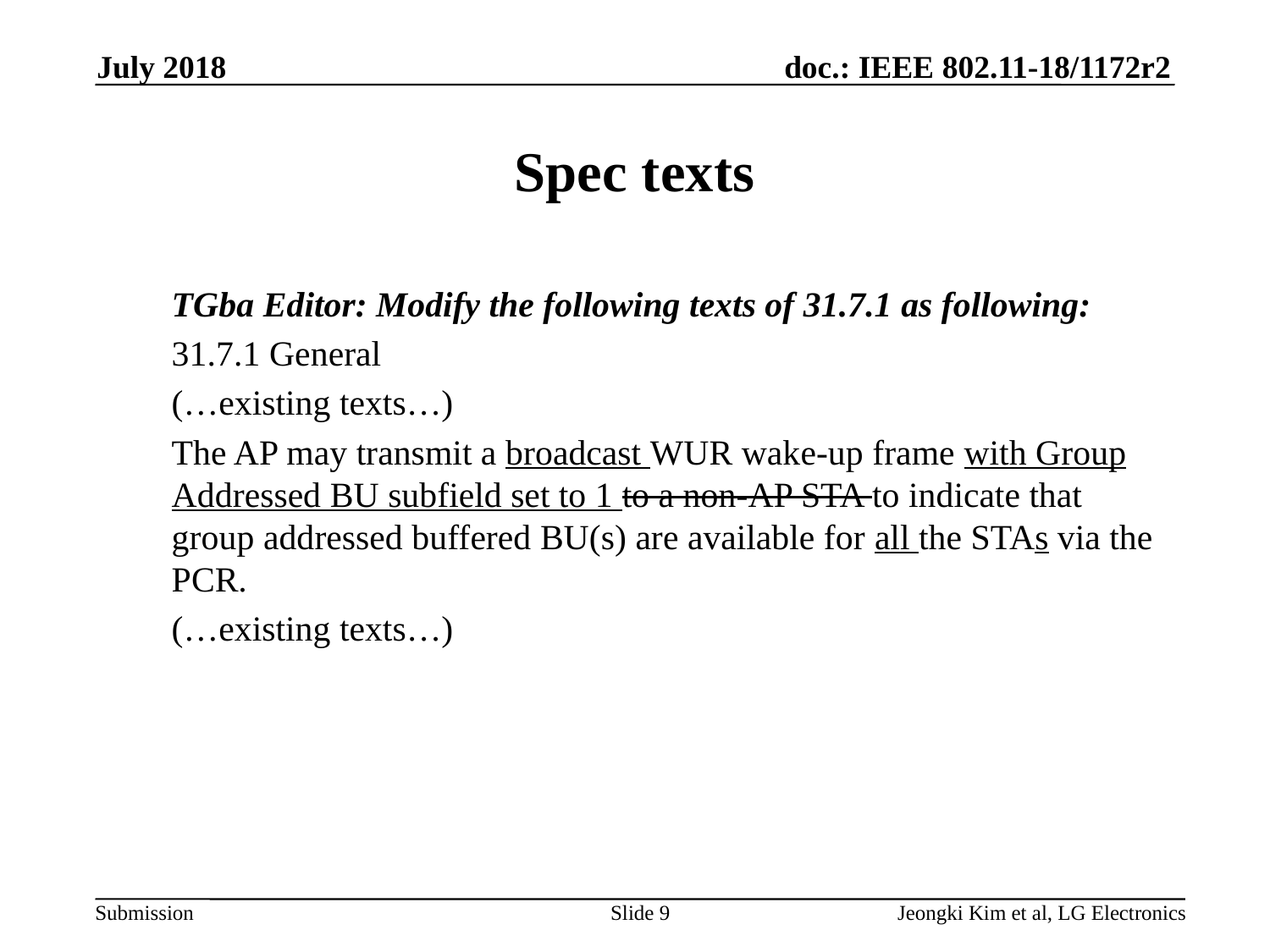

July 2018
# Spec texts
TGba Editor: Modify the following texts of 31.7.1 as following:
31.7.1 General
(…existing texts…)
The AP may transmit a broadcast WUR wake-up frame with Group Addressed BU subfield set to 1 to a non-AP STA to indicate that group addressed buffered BU(s) are available for all the STAs via the PCR.
(…existing texts…)
Slide 9
Jeongki Kim et al, LG Electronics